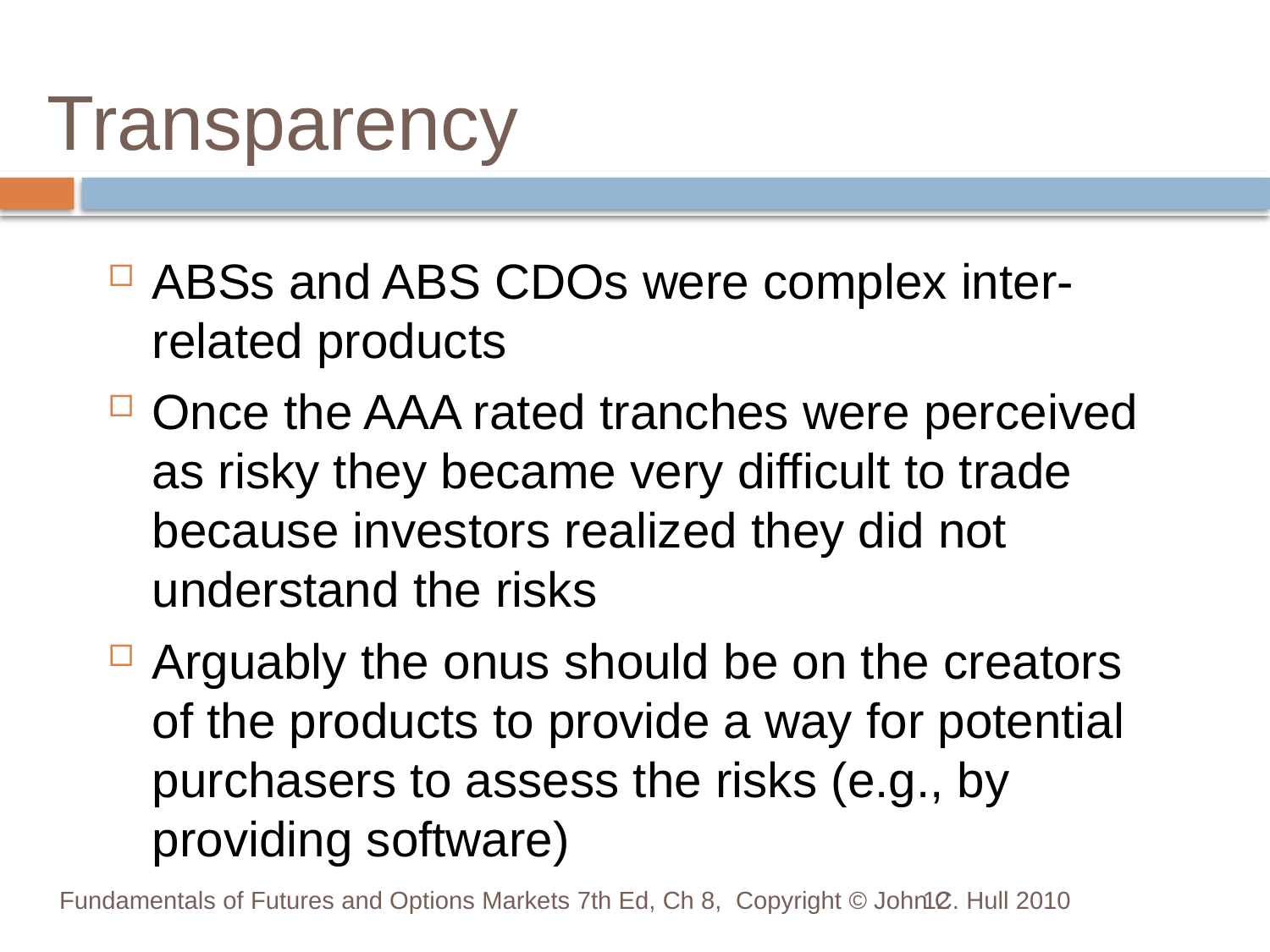

# Transparency
ABSs and ABS CDOs were complex inter-related products
Once the AAA rated tranches were perceived as risky they became very difficult to trade because investors realized they did not understand the risks
Arguably the onus should be on the creators of the products to provide a way for potential purchasers to assess the risks (e.g., by providing software)

Fundamentals of Futures and Options Markets 7th Ed, Ch 8,  Copyright © John C. Hull 2010
12